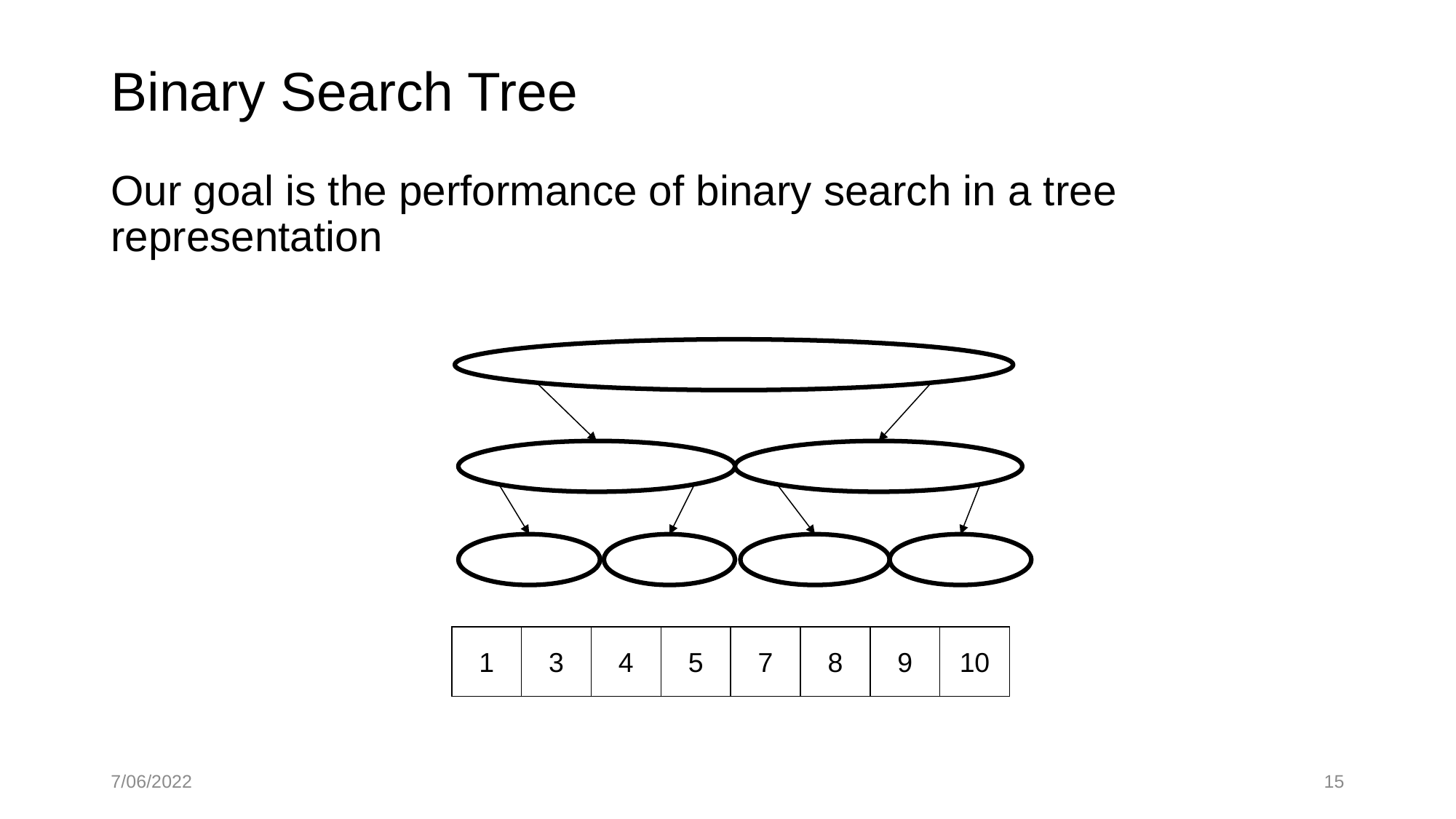

# Binary Search Tree
Our goal is the performance of binary search in a tree representation

1
3
4
5
7
8
9
10
7/06/2022
15